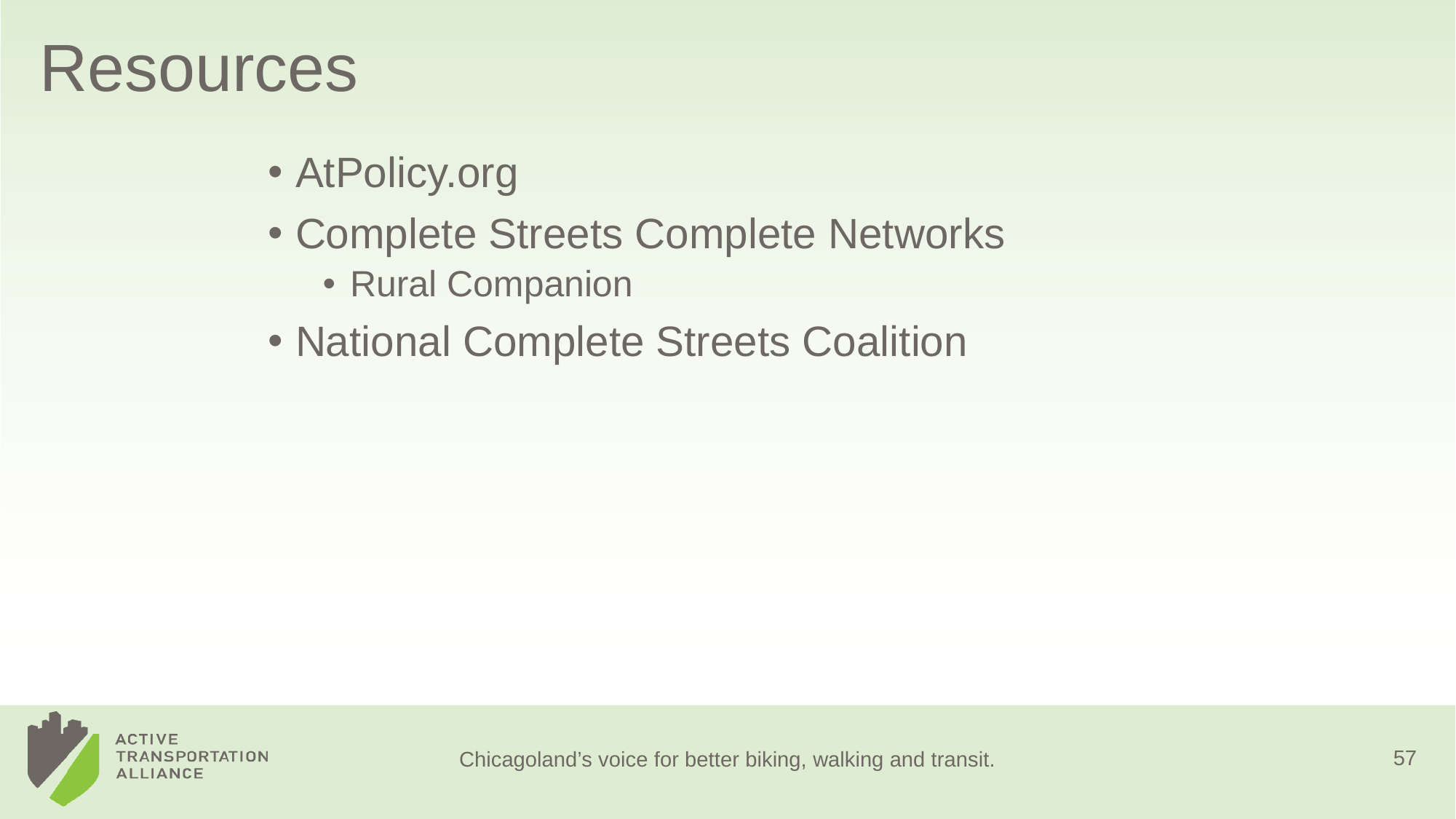

# Resources
AtPolicy.org
Complete Streets Complete Networks
Rural Companion
National Complete Streets Coalition